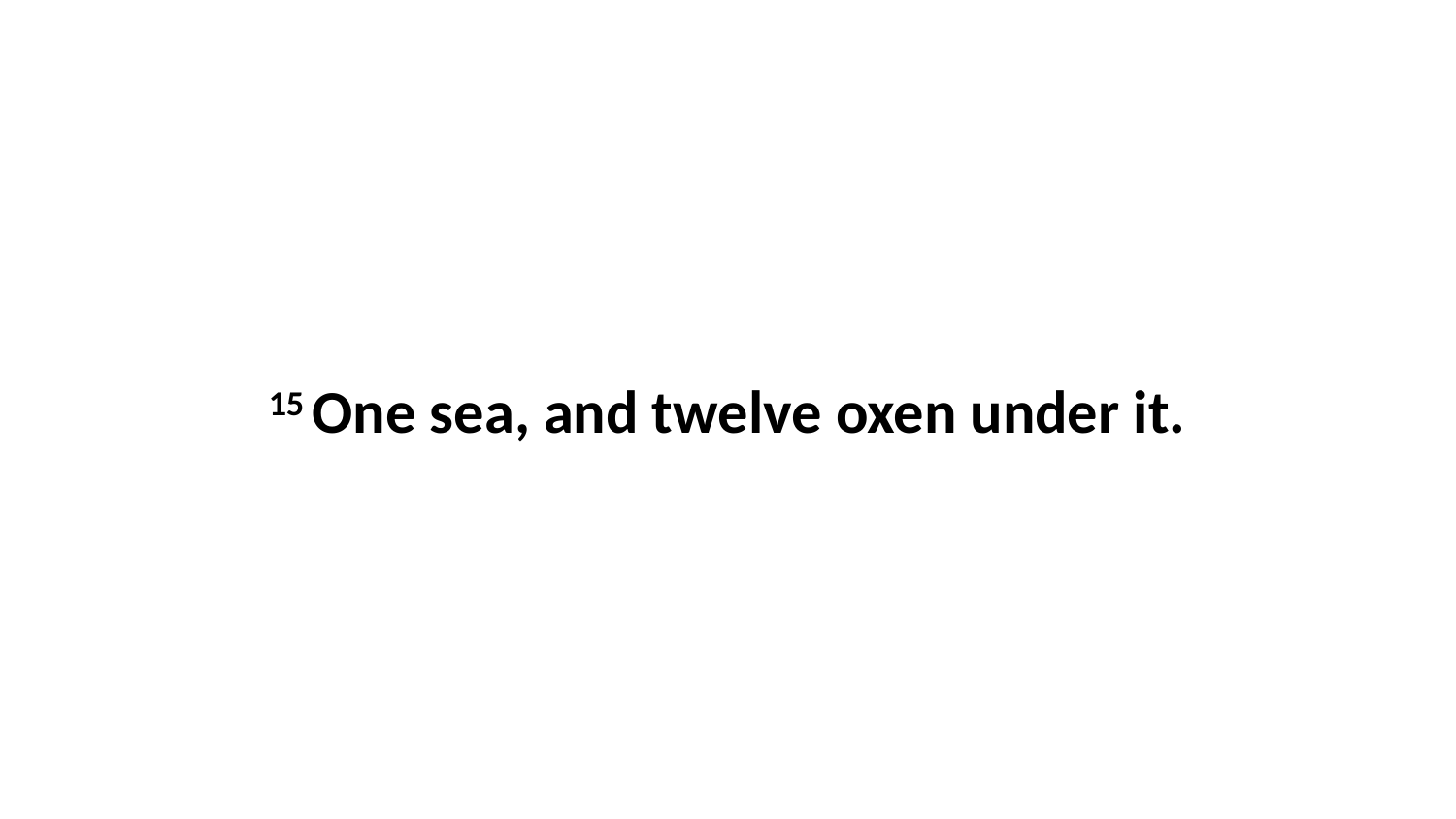

15 One sea, and twelve oxen under it.